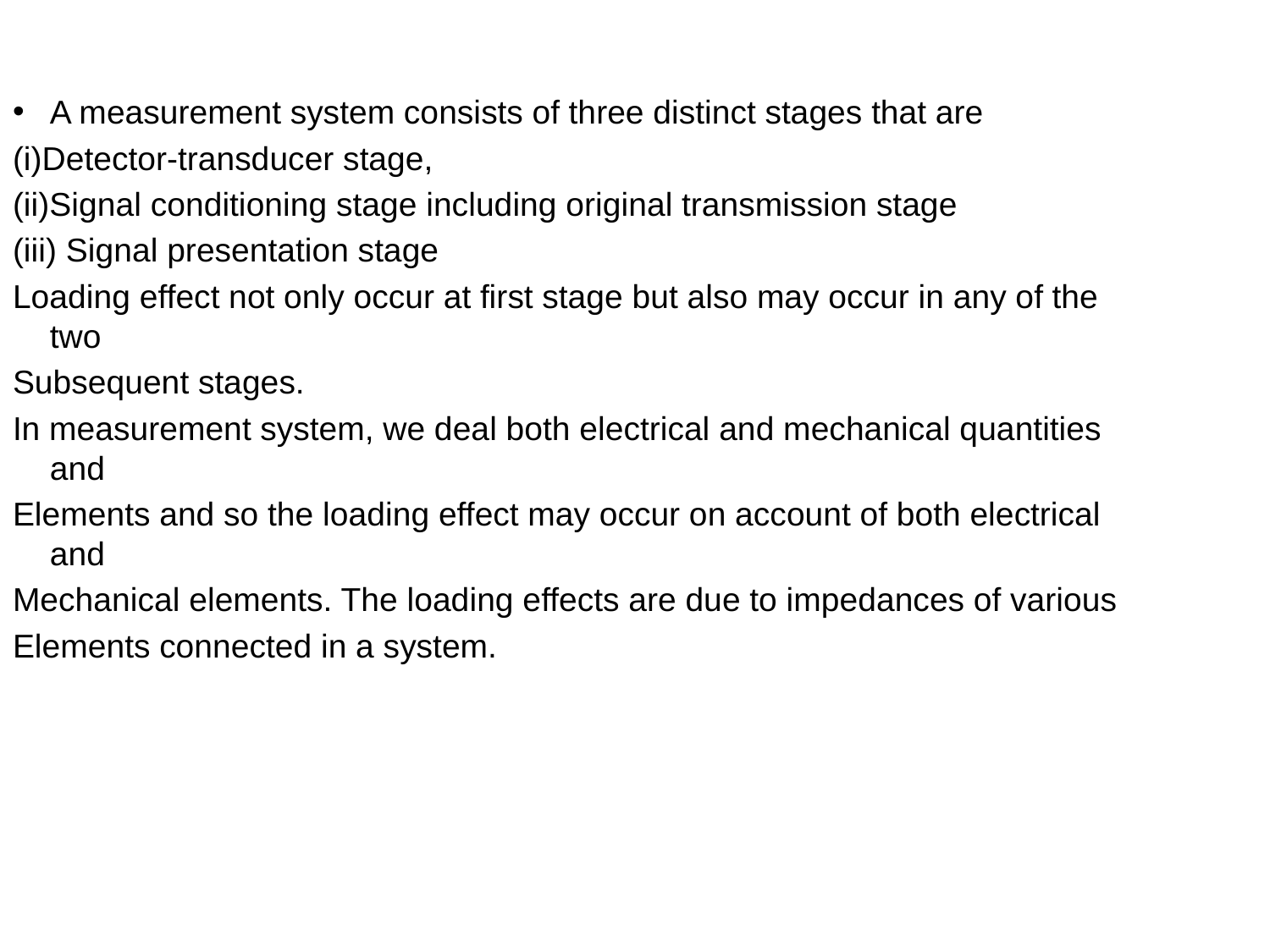

A measurement system consists of three distinct stages that are
(i)Detector-transducer stage,
(ii)Signal conditioning stage including original transmission stage
(iii) Signal presentation stage
Loading effect not only occur at first stage but also may occur in any of the two
Subsequent stages.
In measurement system, we deal both electrical and mechanical quantities and
Elements and so the loading effect may occur on account of both electrical and
Mechanical elements. The loading effects are due to impedances of various
Elements connected in a system.